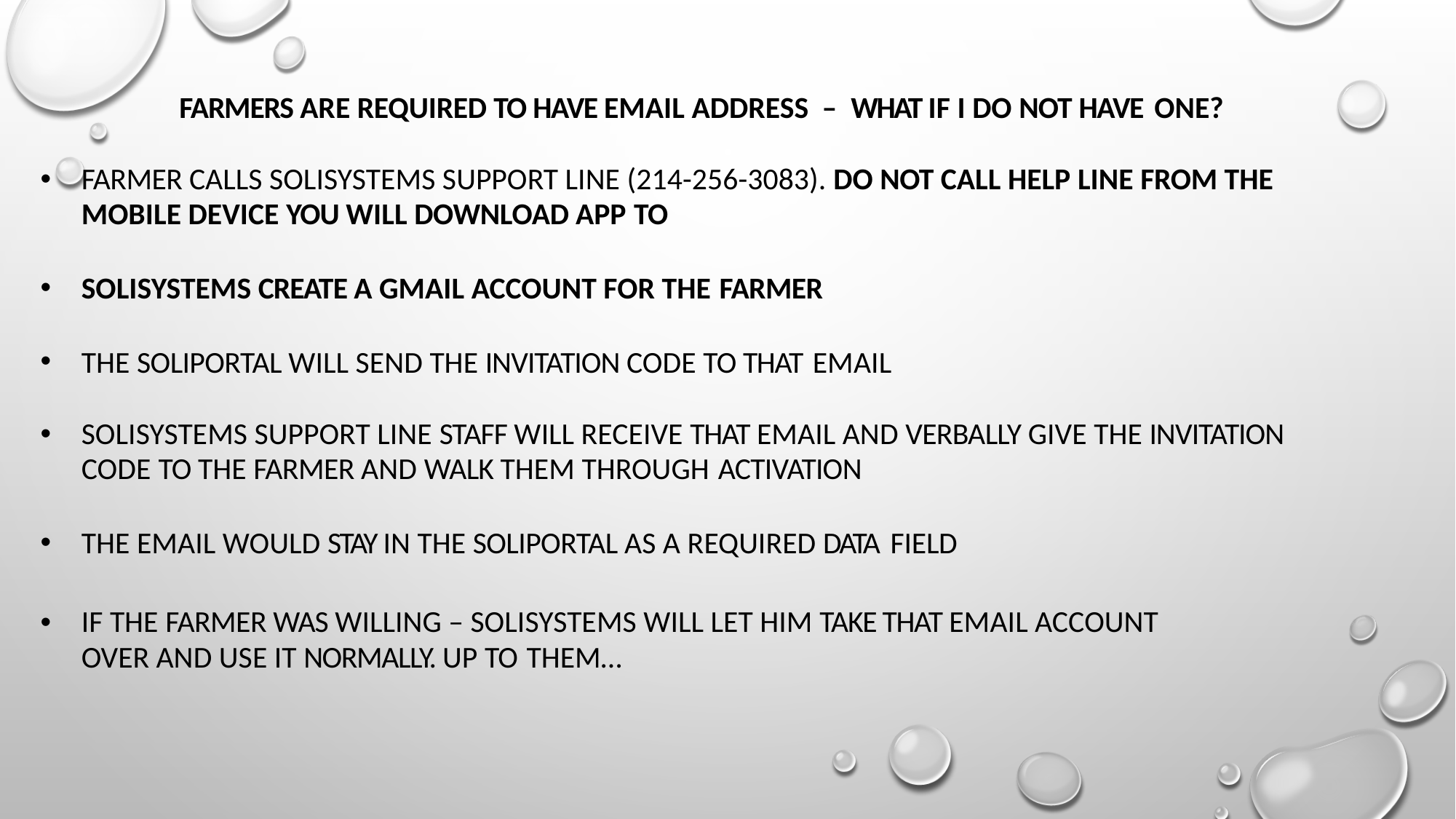

FARMERS ARE REQUIRED TO HAVE EMAIL ADDRESS –  WHAT IF I DO NOT HAVE ONE?

FARMER CALLS SOLISYSTEMS SUPPORT LINE (214-256-3083). DO NOT CALL HELP LINE FROM THE MOBILE DEVICE YOU WILL DOWNLOAD APP TO

SOLISYSTEMS CREATE A GMAIL ACCOUNT FOR THE FARMER

THE SOLIPORTAL WILL SEND THE INVITATION CODE TO THAT EMAIL

SOLISYSTEMS SUPPORT LINE STAFF WILL RECEIVE THAT EMAIL AND VERBALLY GIVE THE INVITATION CODE TO THE FARMER AND WALK THEM THROUGH ACTIVATION

THE EMAIL WOULD STAY IN THE SOLIPORTAL AS A REQUIRED DATA FIELD

IF THE FARMER WAS WILLING – SOLISYSTEMS WILL LET HIM TAKE THAT EMAIL ACCOUNT OVER AND USE IT NORMALLY. UP TO THEM…